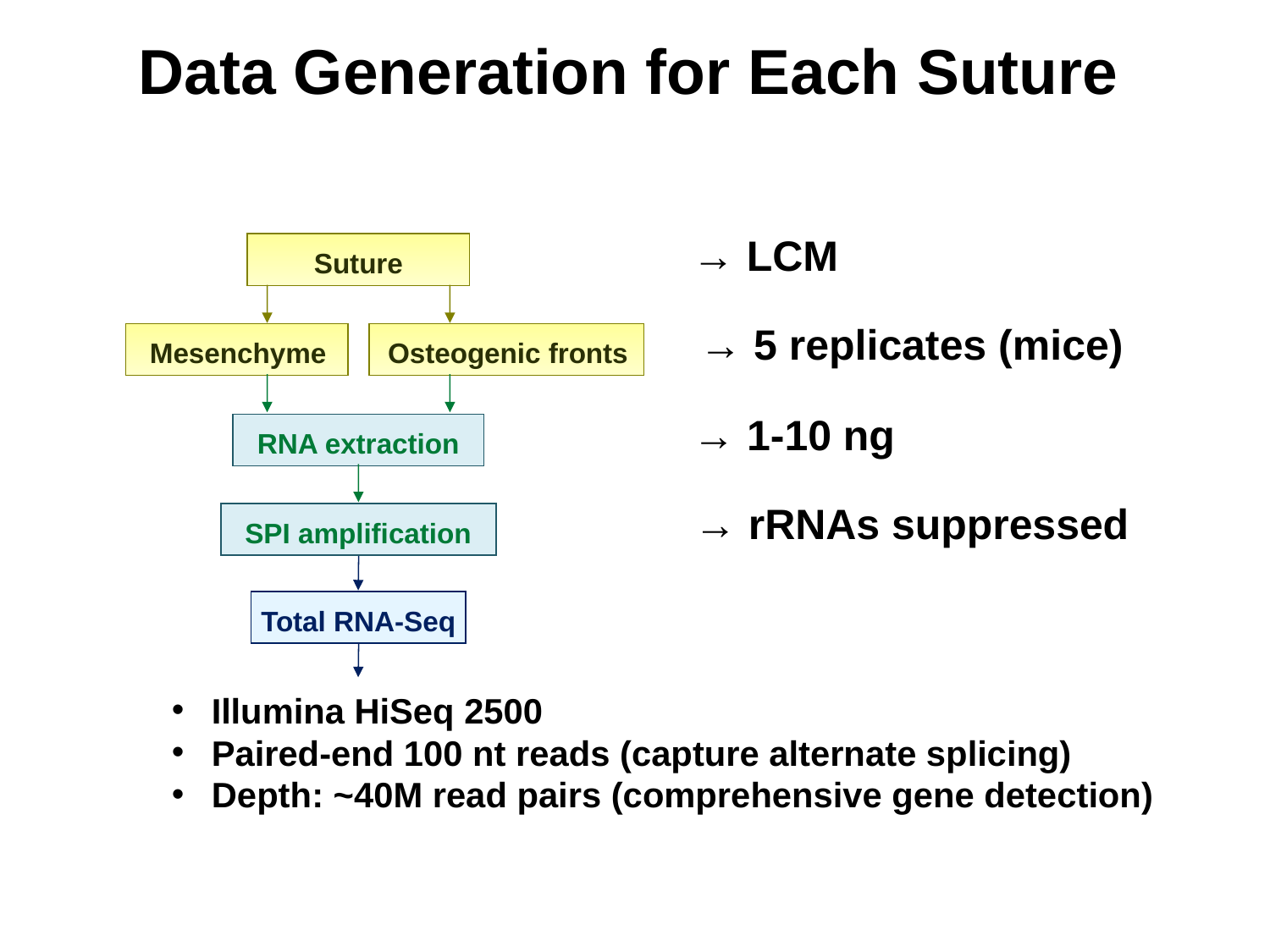

Data Generation for Each Suture
→ LCM

Suture

→ 5 replicates (mice)

Mesenchyme

Osteogenic fronts

→ 1-10 ng

RNA extraction

→ rRNAs suppressed

SPI amplification

Total RNA-Seq

Illumina HiSeq 2500
Paired-end 100 nt reads (capture alternate splicing)
Depth: ~40M read pairs (comprehensive gene detection)